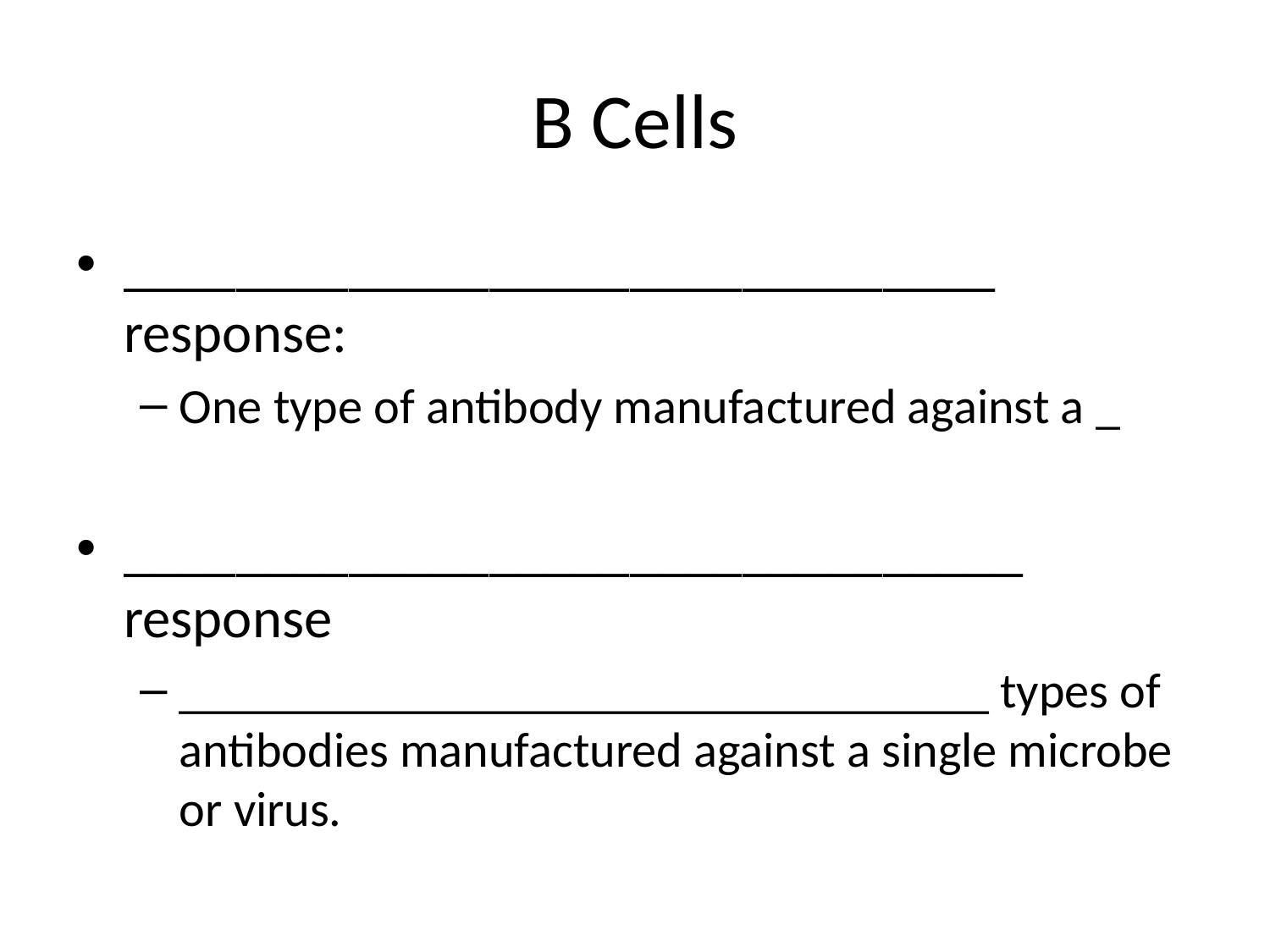

# B Cells
_______________________________ response:
One type of antibody manufactured against a _

________________________________ response
_________________________________ types of antibodies manufactured against a single microbe or virus.